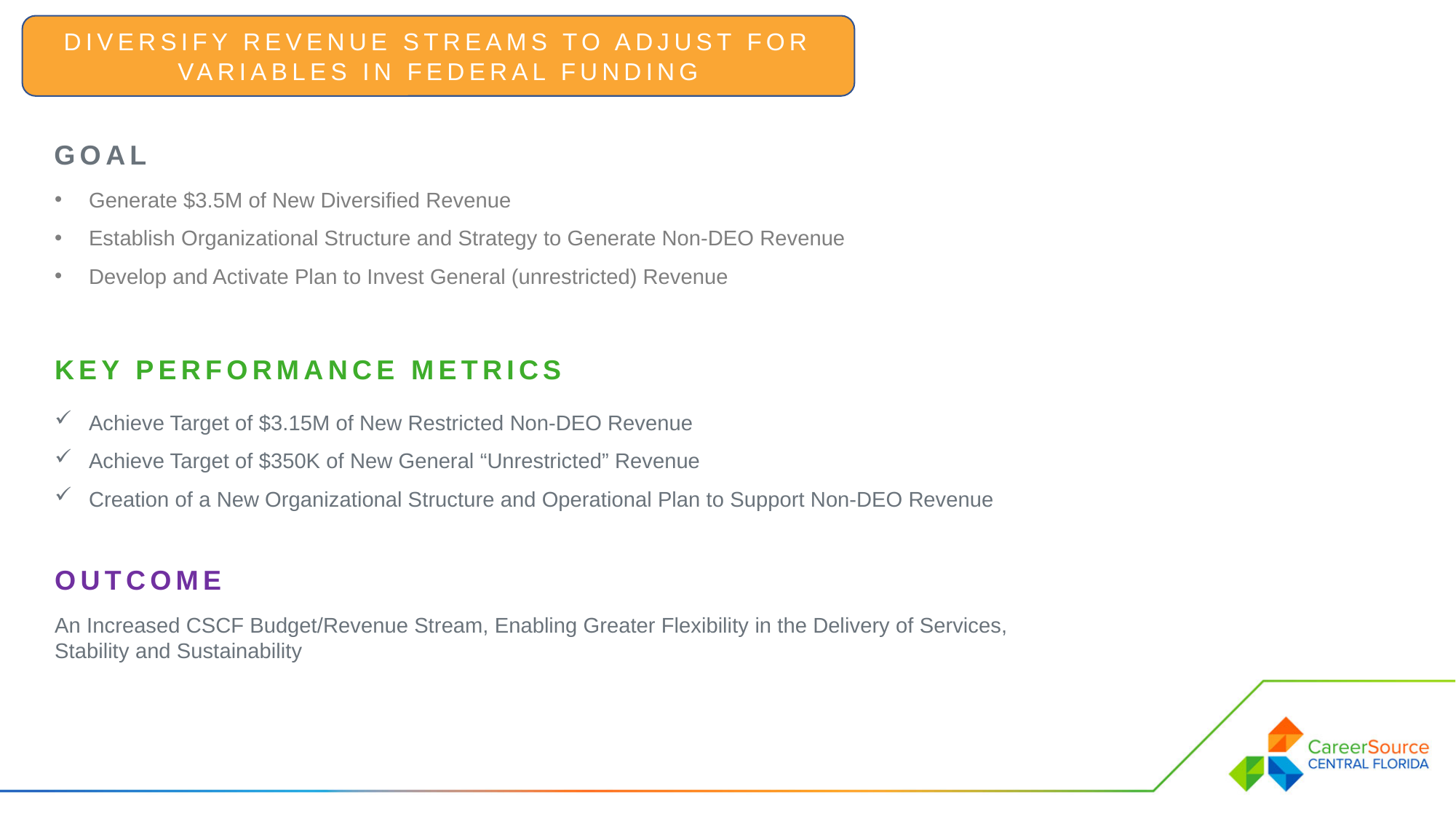

DIVERSIFY REVENUE STREAMS TO ADJUST FOR VARIABLES IN FEDERAL FUNDING
GOAL
Generate $3.5M of New Diversified Revenue
Establish Organizational Structure and Strategy to Generate Non-DEO Revenue
Develop and Activate Plan to Invest General (unrestricted) Revenue

KEY PERFORMANCE METRICS
Achieve Target of $3.15M of New Restricted Non-DEO Revenue
Achieve Target of $350K of New General “Unrestricted” Revenue
Creation of a New Organizational Structure and Operational Plan to Support Non-DEO Revenue

OUTCOME

An Increased CSCF Budget/Revenue Stream, Enabling Greater Flexibility in the Delivery of Services, Stability and Sustainability